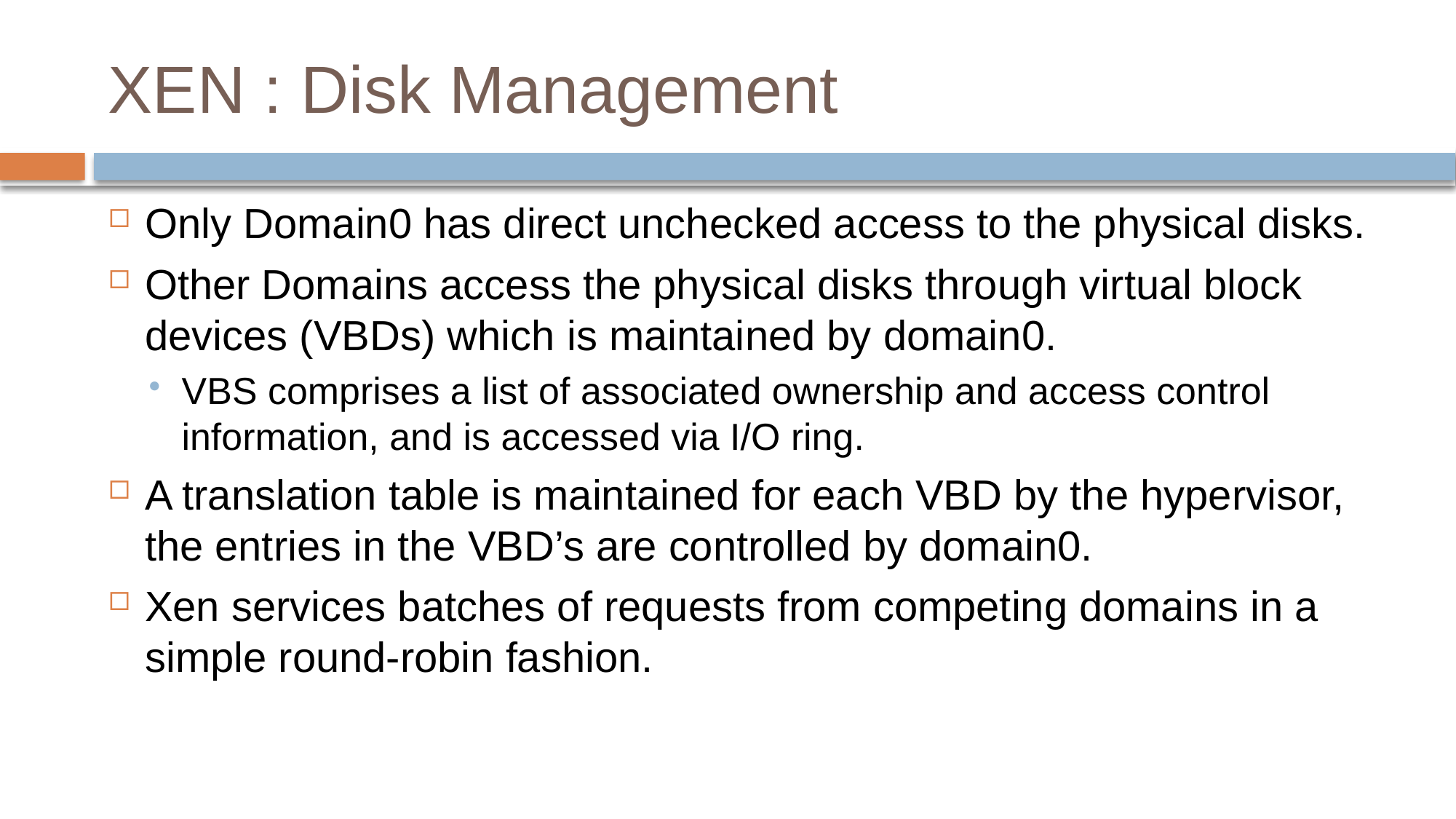

# XEN : Disk Management
Only Domain0 has direct unchecked access to the physical disks.
Other Domains access the physical disks through virtual block devices (VBDs) which is maintained by domain0.
VBS comprises a list of associated ownership and access control information, and is accessed via I/O ring.
A translation table is maintained for each VBD by the hypervisor, the entries in the VBD’s are controlled by domain0.
Xen services batches of requests from competing domains in a simple round-robin fashion.